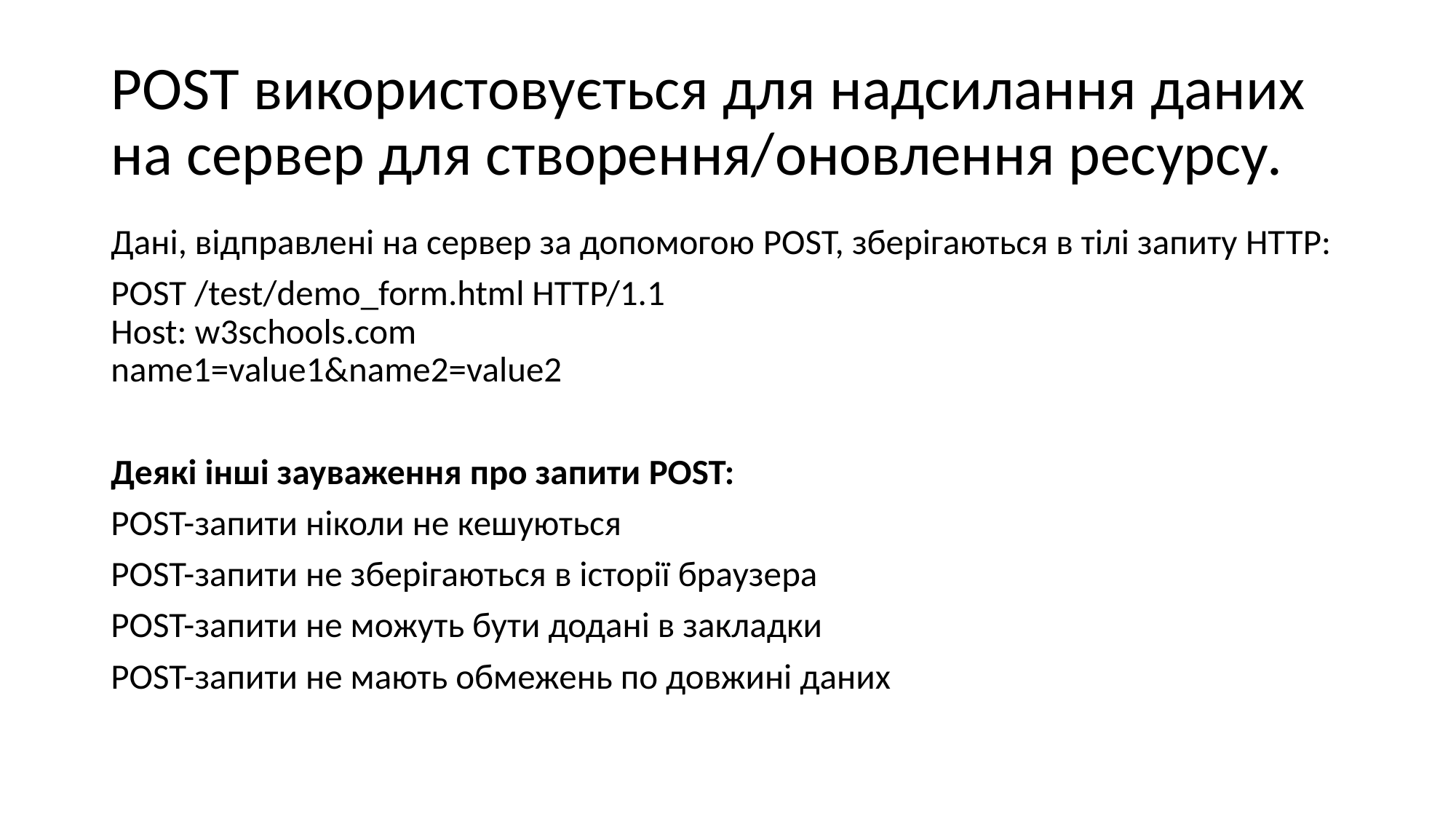

# POST використовується для надсилання даних на сервер для створення/оновлення ресурсу.
Дані, відправлені на сервер за допомогою POST, зберігаються в тілі запиту HTTP:
POST /test/demo_form.html HTTP/1.1
Host: w3schools.com
name1=value1&name2=value2

Деякі інші зауваження про запити POST:
POST-запити ніколи не кешуються
POST-запити не зберігаються в історії браузера
POST-запити не можуть бути додані в закладки
POST-запити не мають обмежень по довжині даних